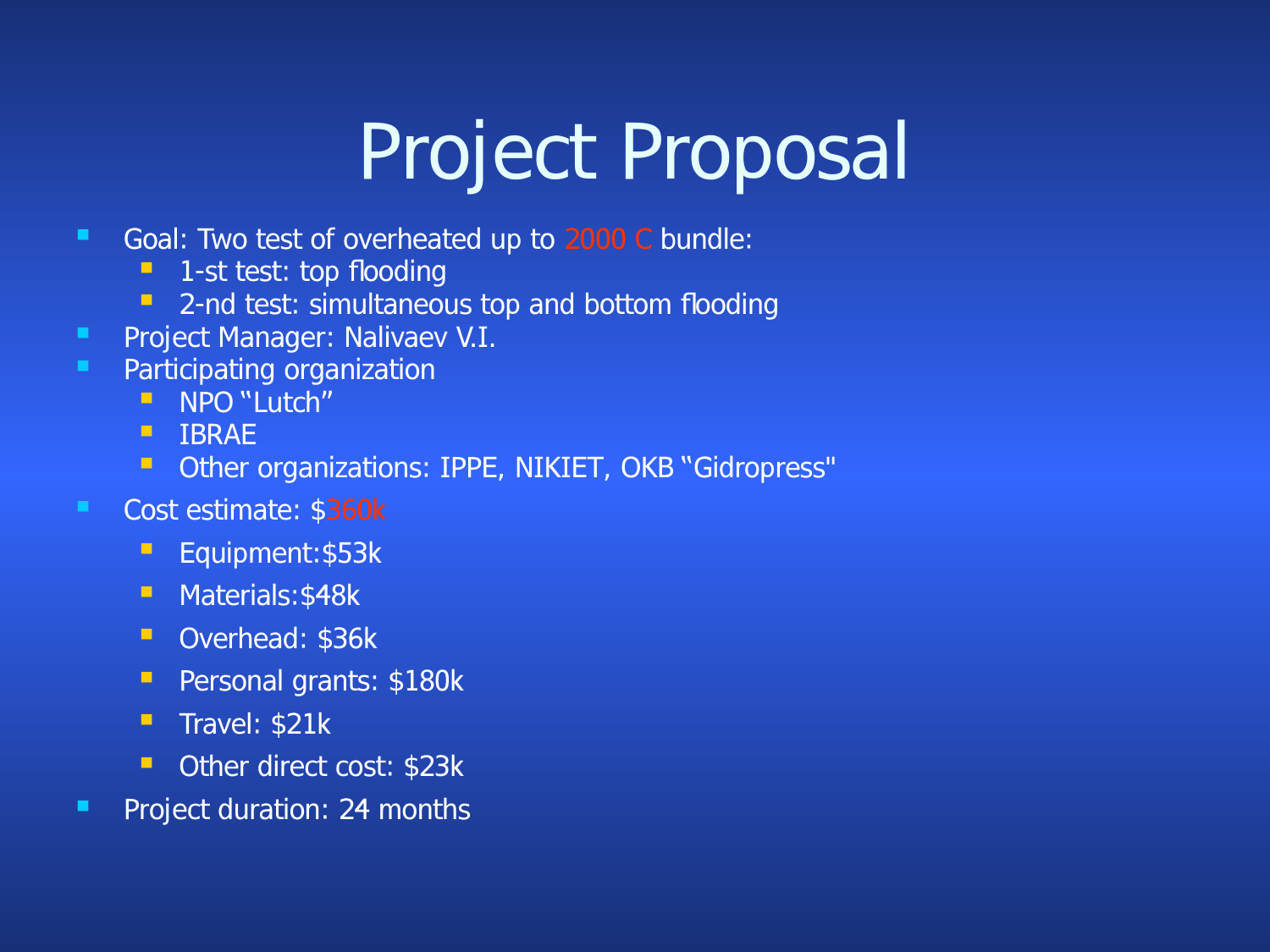

# Project Proposal
Goal: Two test of overheated up to 2000 C bundle:
1-st test: top flooding
2-nd test: simultaneous top and bottom flooding
Project Manager: Nalivaev V.I.
Participating organization
NPO “Lutch”
IBRAE
Other organizations: IPPE, NIKIET, OKB “Gidropress"
Cost estimate: $360k
Equipment:$53k
Materials:$48k
Overhead: $36k
Personal grants: $180k
Travel: $21k
Other direct cost: $23k
Project duration: 24 months